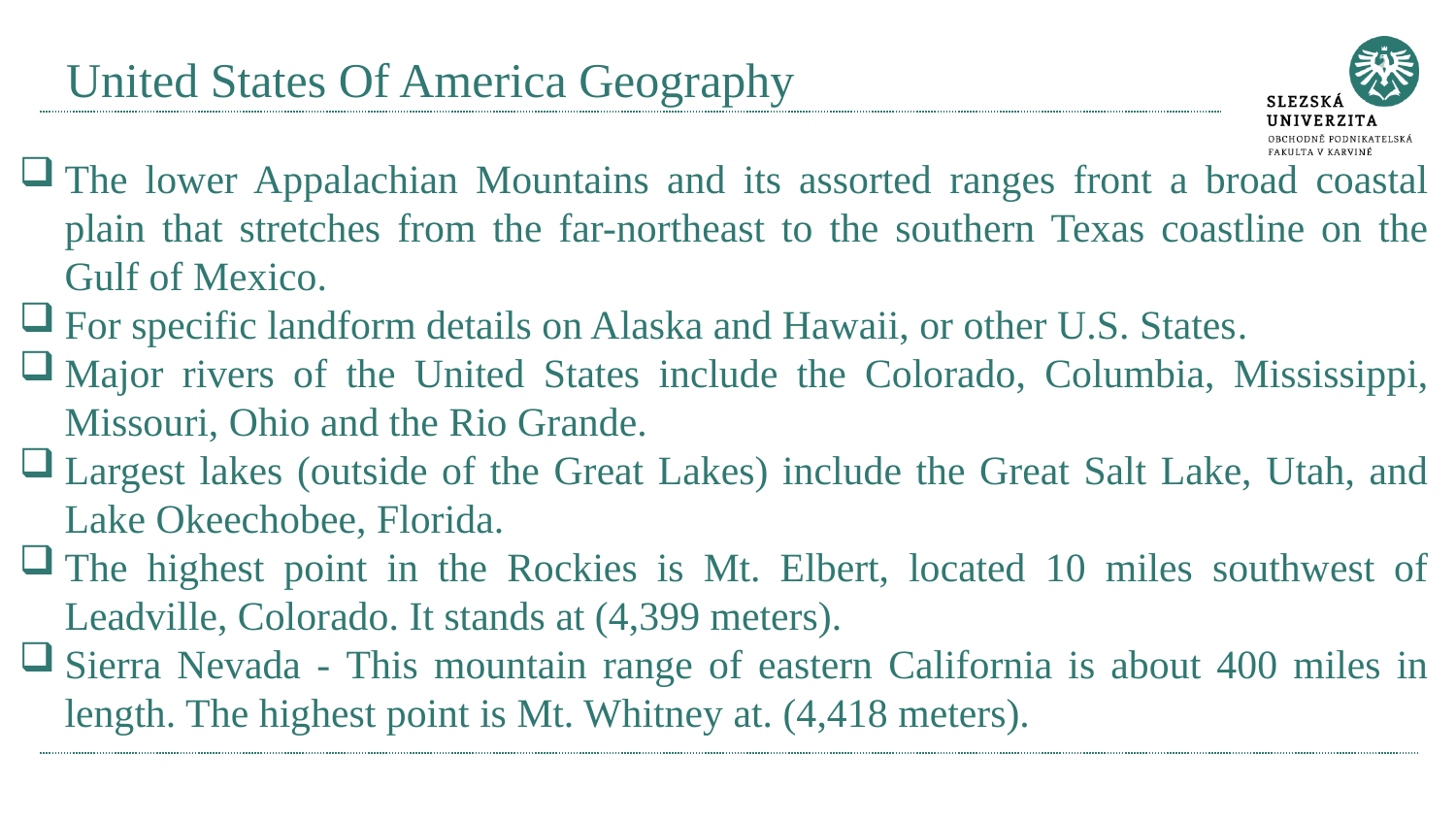

# United States Of America Geography
The lower Appalachian Mountains and its assorted ranges front a broad coastal plain that stretches from the far-northeast to the southern Texas coastline on the Gulf of Mexico.
For specific landform details on Alaska and Hawaii, or other U.S. States.
Major rivers of the United States include the Colorado, Columbia, Mississippi, Missouri, Ohio and the Rio Grande.
Largest lakes (outside of the Great Lakes) include the Great Salt Lake, Utah, and Lake Okeechobee, Florida.
The highest point in the Rockies is Mt. Elbert, located 10 miles southwest of Leadville, Colorado. It stands at (4,399 meters).
Sierra Nevada - This mountain range of eastern California is about 400 miles in length. The highest point is Mt. Whitney at. (4,418 meters).